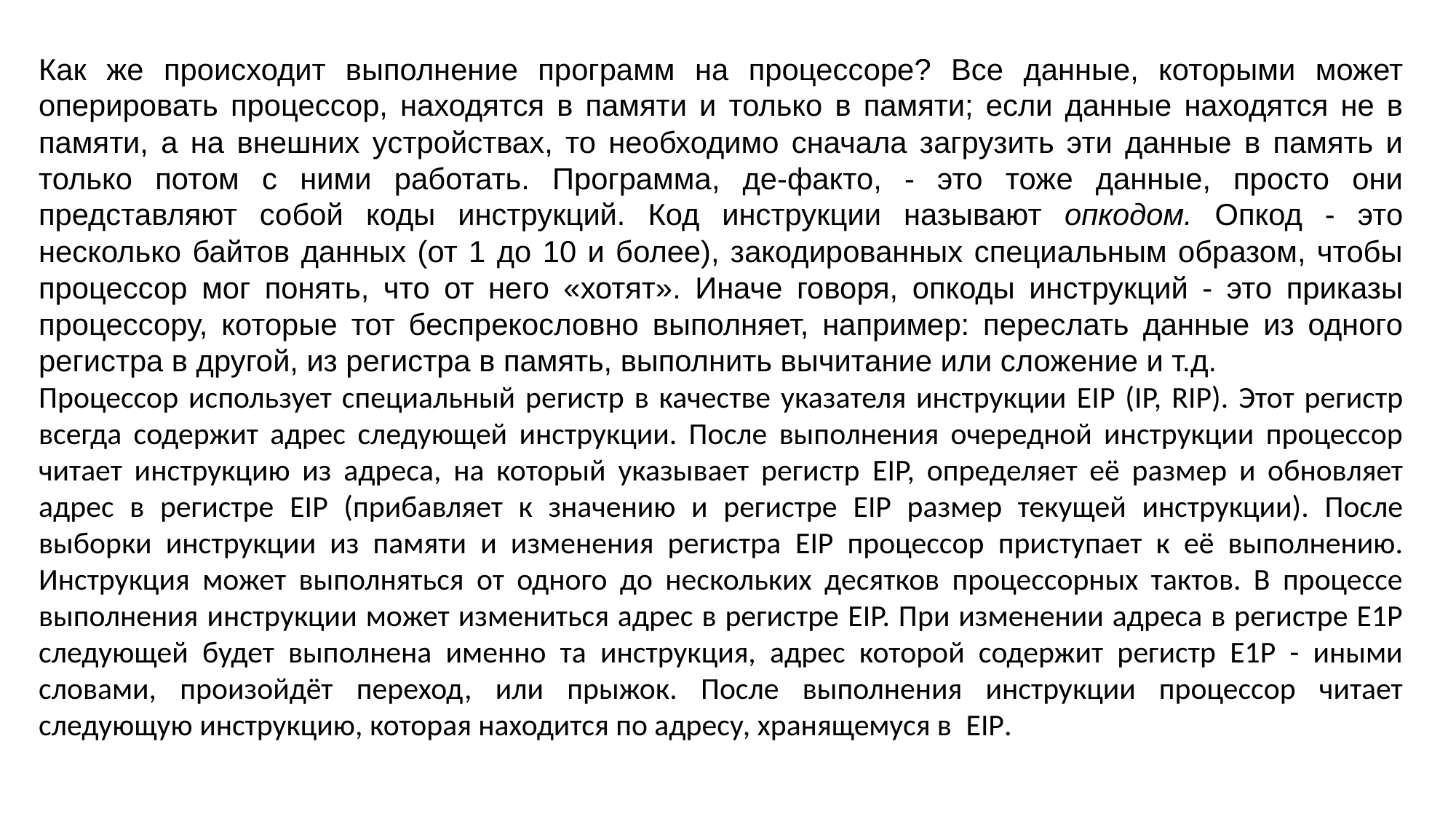

Как же происходит выполнение программ на процессоре? Все данные, которыми может оперировать процессор, находятся в памяти и только в памяти; если данные находятся не в памяти, а на внешних устройствах, то необходимо сначала загрузить эти данные в память и только потом с ними работать. Программа, де-факто, - это тоже данные, просто они представляют собой коды инструкций. Код инструкции называют опкодом. Опкод - это несколько байтов данных (от 1 до 10 и более), закодированных специальным образом, чтобы процессор мог понять, что от него «хотят». Иначе говоря, опкоды инструкций - это приказы процессору, которые тот беспрекословно выполняет, например: переслать данные из одного регистра в другой, из регистра в память, выполнить вычитание или сложение и т.д.
Процессор использует специальный регистр в качестве указателя инструкции EIР (IP, RIP). Этот регистр всегда содержит адрес следующей инструкции. После выполнения очередной инструкции процессор читает инструкцию из адреса, на который указывает регистр EIP, определяет её размер и обновляет адрес в регистре EIP (прибавляет к значению и регистре EIP размер текущей инструкции). После выборки инструкции из памяти и изменения регистра EIP процессор приступает к её выполнению. Инструкция может выполняться от одного до нескольких десятков процессорных тактов. В процессе выполнения инструкции может измениться адрес в регистре EIP. При изменении адреса в регистре Е1Р следующей будет выполнена именно та инструкция, адрес которой содержит регистр Е1Р - иными словами, произойдёт переход, или прыжок. После выполнения инструкции процессор читает следующую инструкцию, которая находится по адресу, хранящемуся в  EIP.